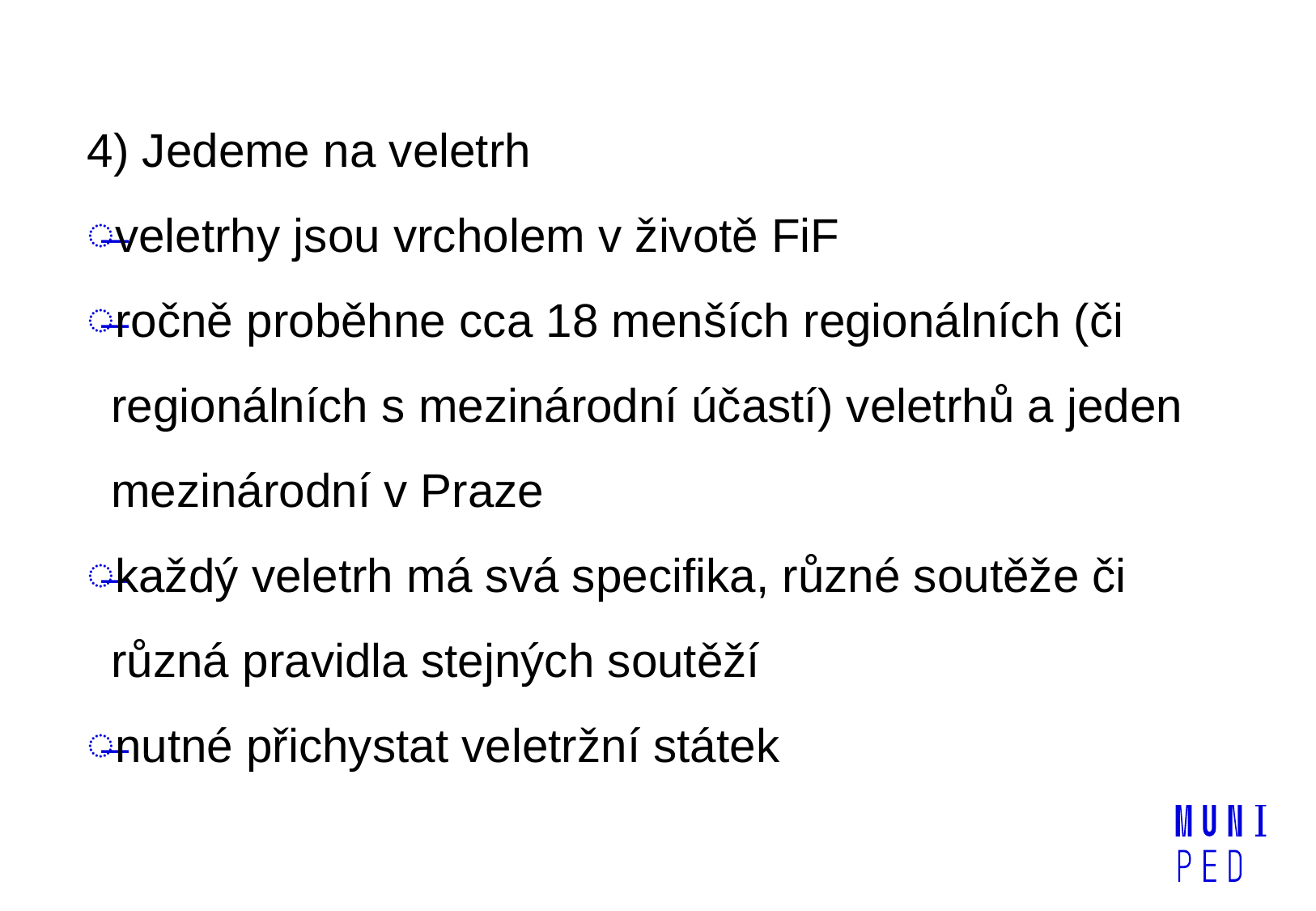

4) Jedeme na veletrh
veletrhy jsou vrcholem v životě FiF
ročně proběhne cca 18 menších regionálních (či regionálních s mezinárodní účastí) veletrhů a jeden mezinárodní v Praze
každý veletrh má svá specifika, různé soutěže či různá pravidla stejných soutěží
nutné přichystat veletržní státek